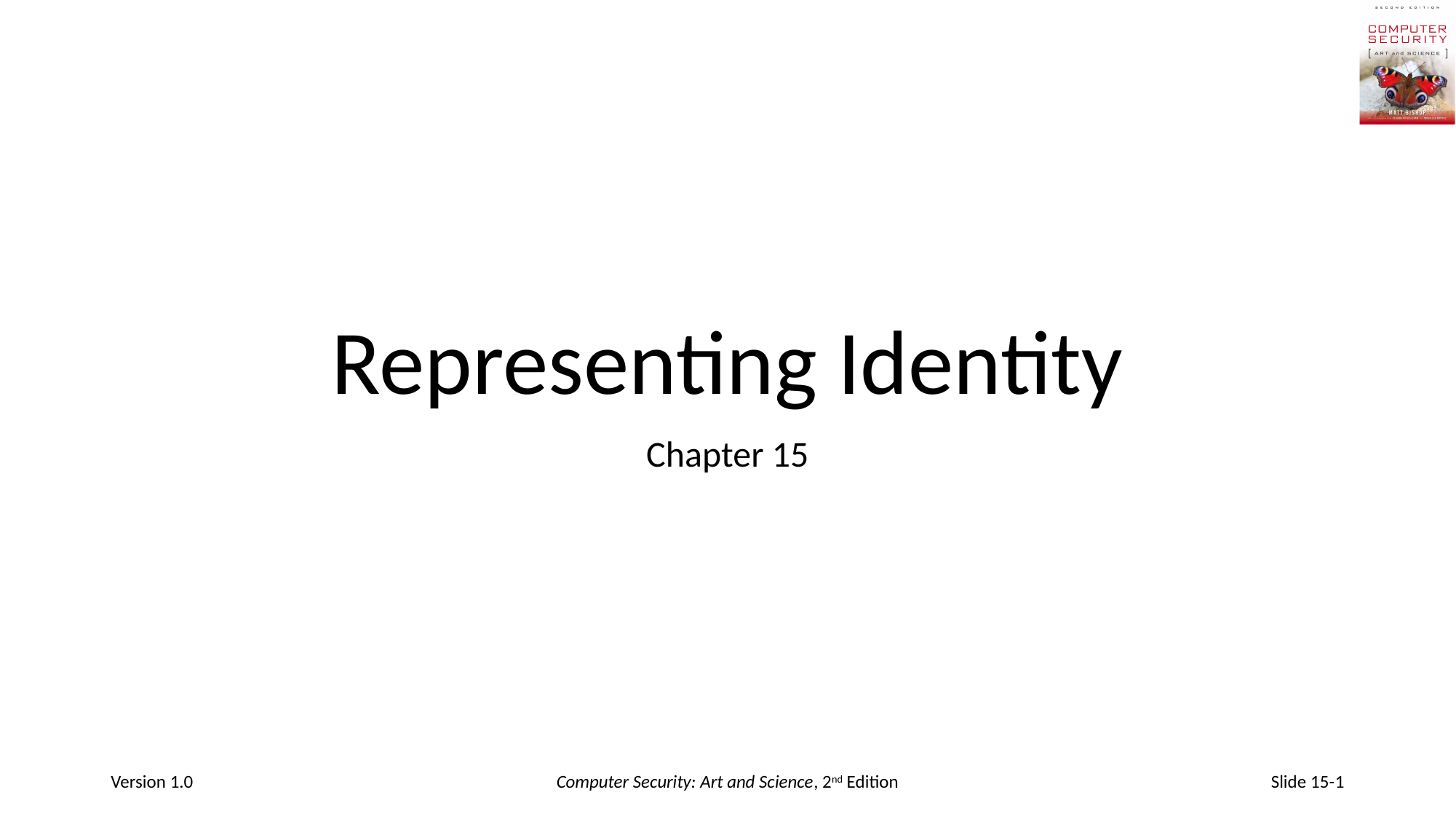

# Representing Identity
Chapter 15
Version 1.0
Computer Security: Art and Science, 2nd Edition
Slide 15-1